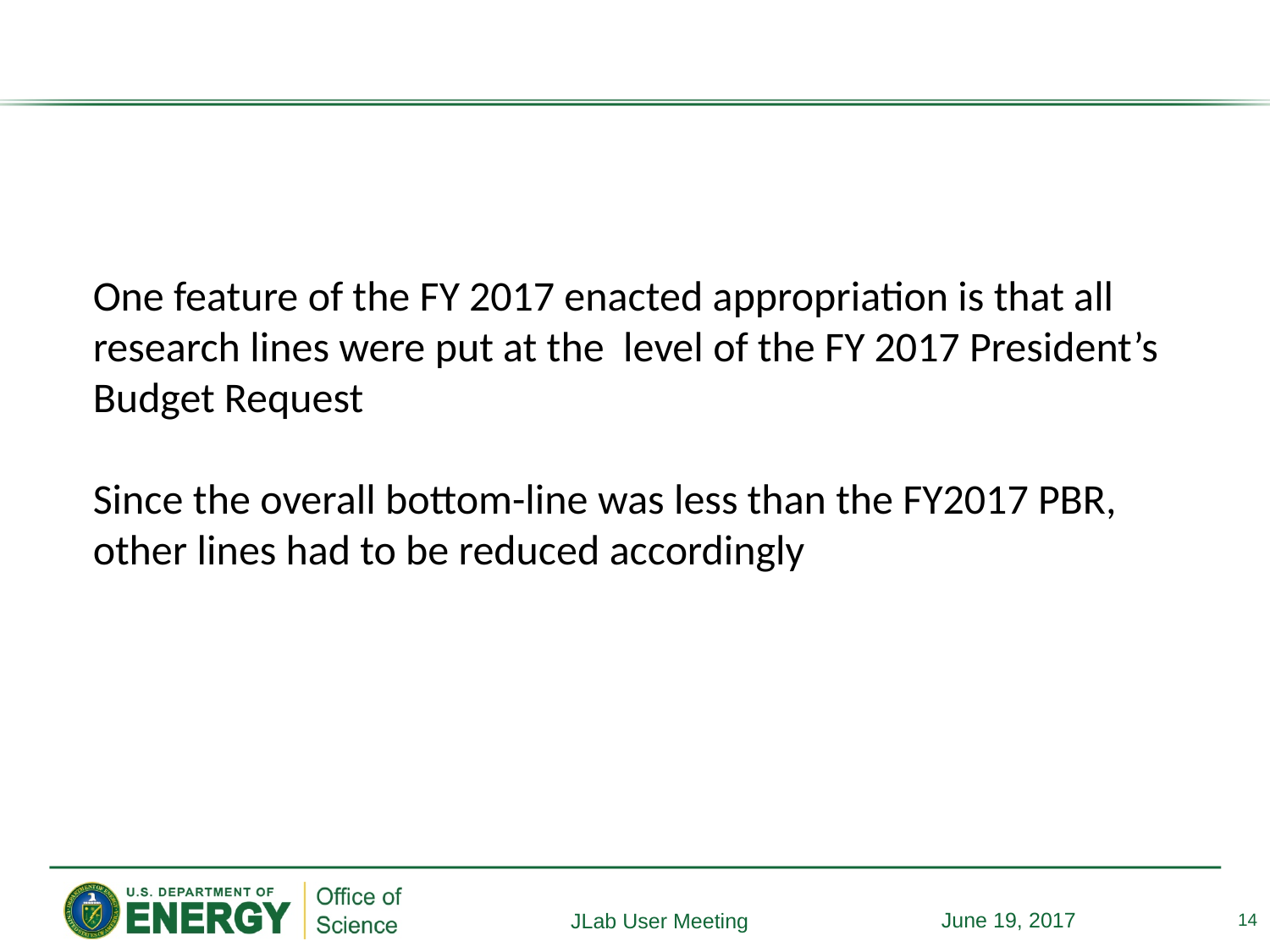

#
One feature of the FY 2017 enacted appropriation is that all research lines were put at the  level of the FY 2017 President’s Budget Request

Since the overall bottom-line was less than the FY2017 PBR, other lines had to be reduced accordingly

14